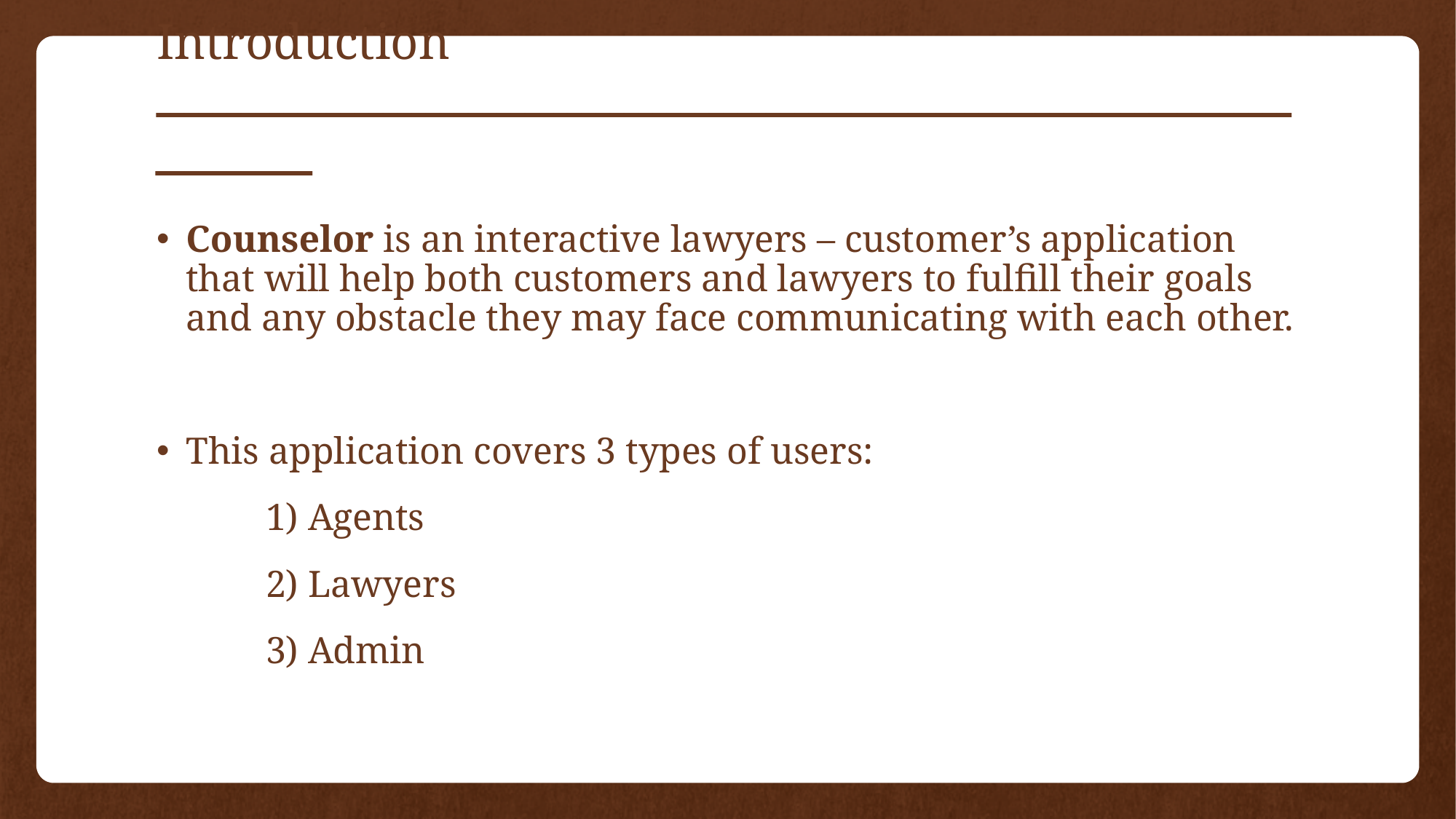

# Introduction ـــــــــــــــــــــــــــــــــــــــــــــــــــــــــــــــــــــــــــــــــــــــــــ
Counselor is an interactive lawyers – customer’s application that will help both customers and lawyers to fulfill their goals and any obstacle they may face communicating with each other.

This application covers 3 types of users:
	1) Agents
	2) Lawyers
	3) Admin